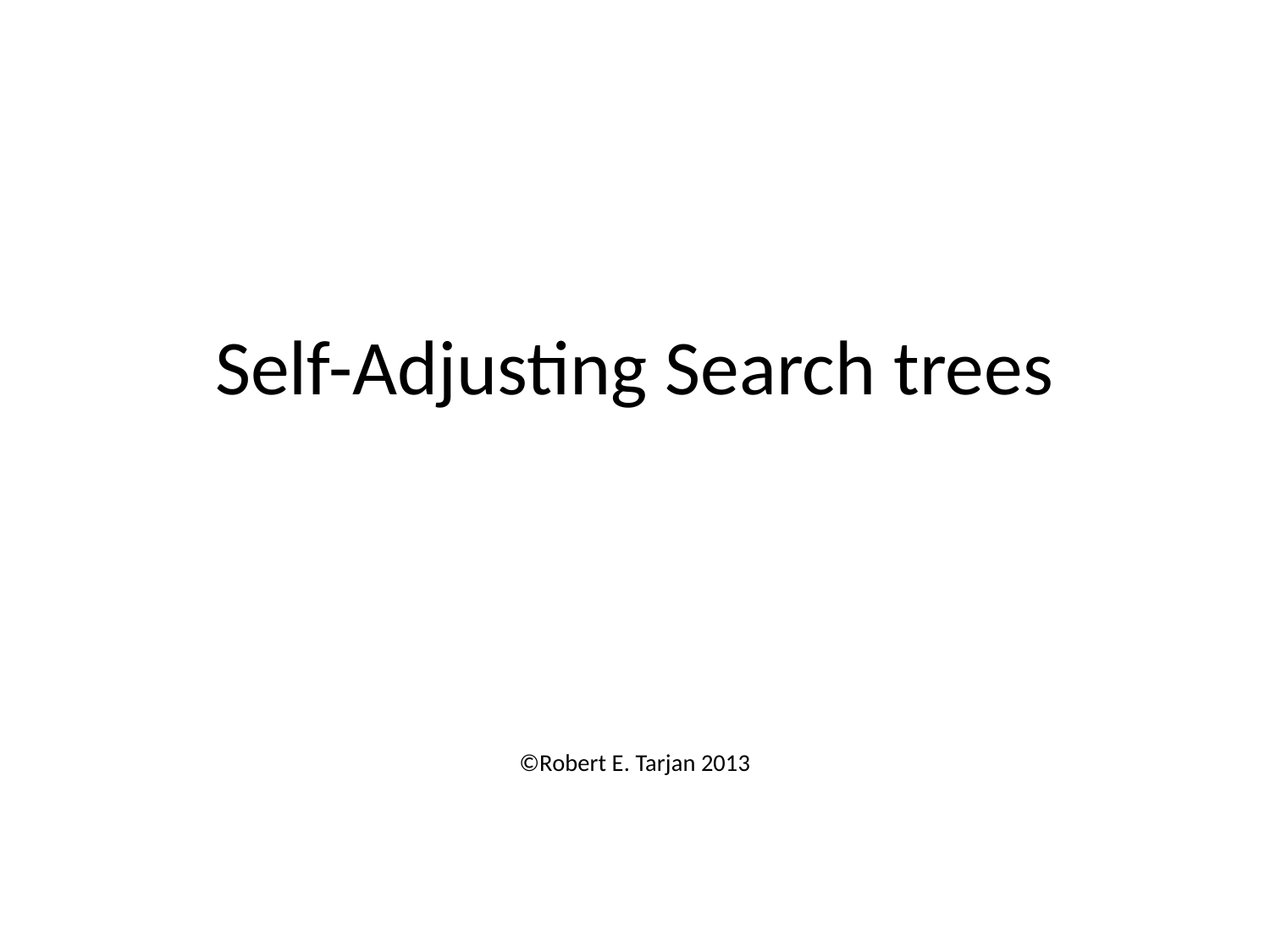

# Self-Adjusting Search trees
©Robert E. Tarjan 2013